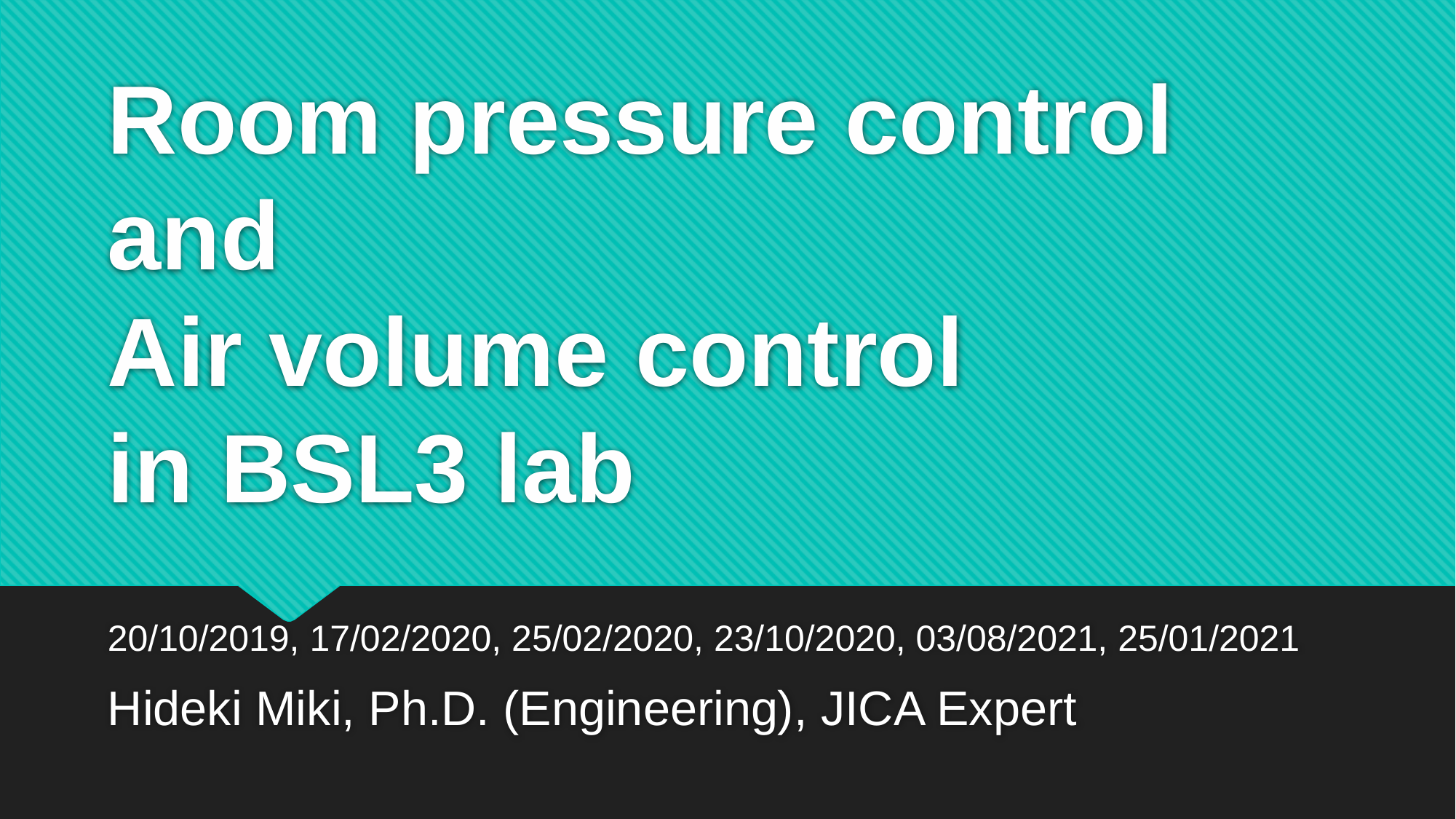

# Room pressure control and Air volume control in BSL3 lab
20/10/2019, 17/02/2020, 25/02/2020, 23/10/2020, 03/08/2021, 25/01/2021
Hideki Miki, Ph.D. (Engineering), JICA Expert